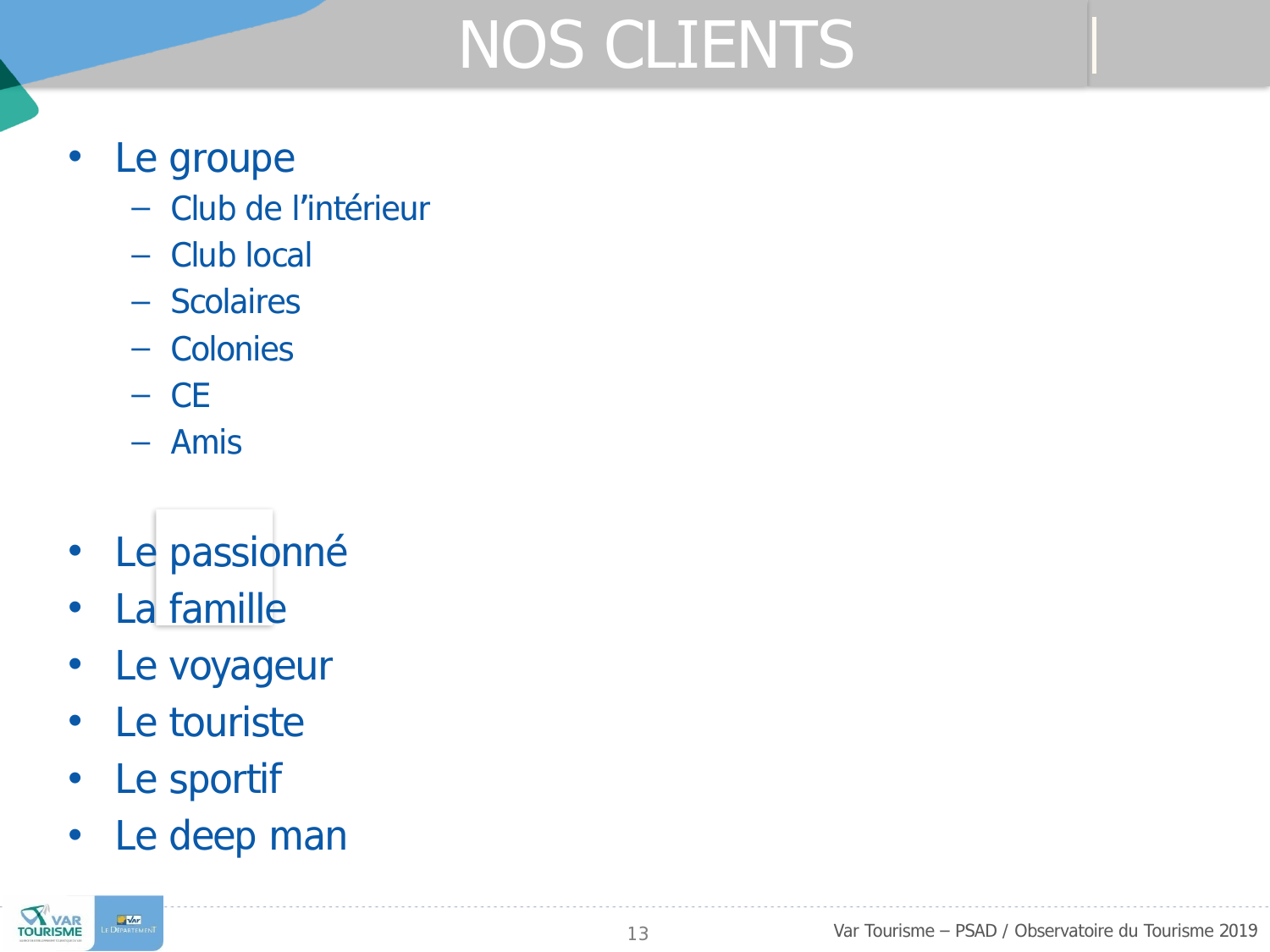

# Nos Clients
Le groupe
Club de l’intérieur
Club local
Scolaires
Colonies
CE
Amis

Le passionné
La famille
Le voyageur
Le touriste
Le sportif
Le deep man